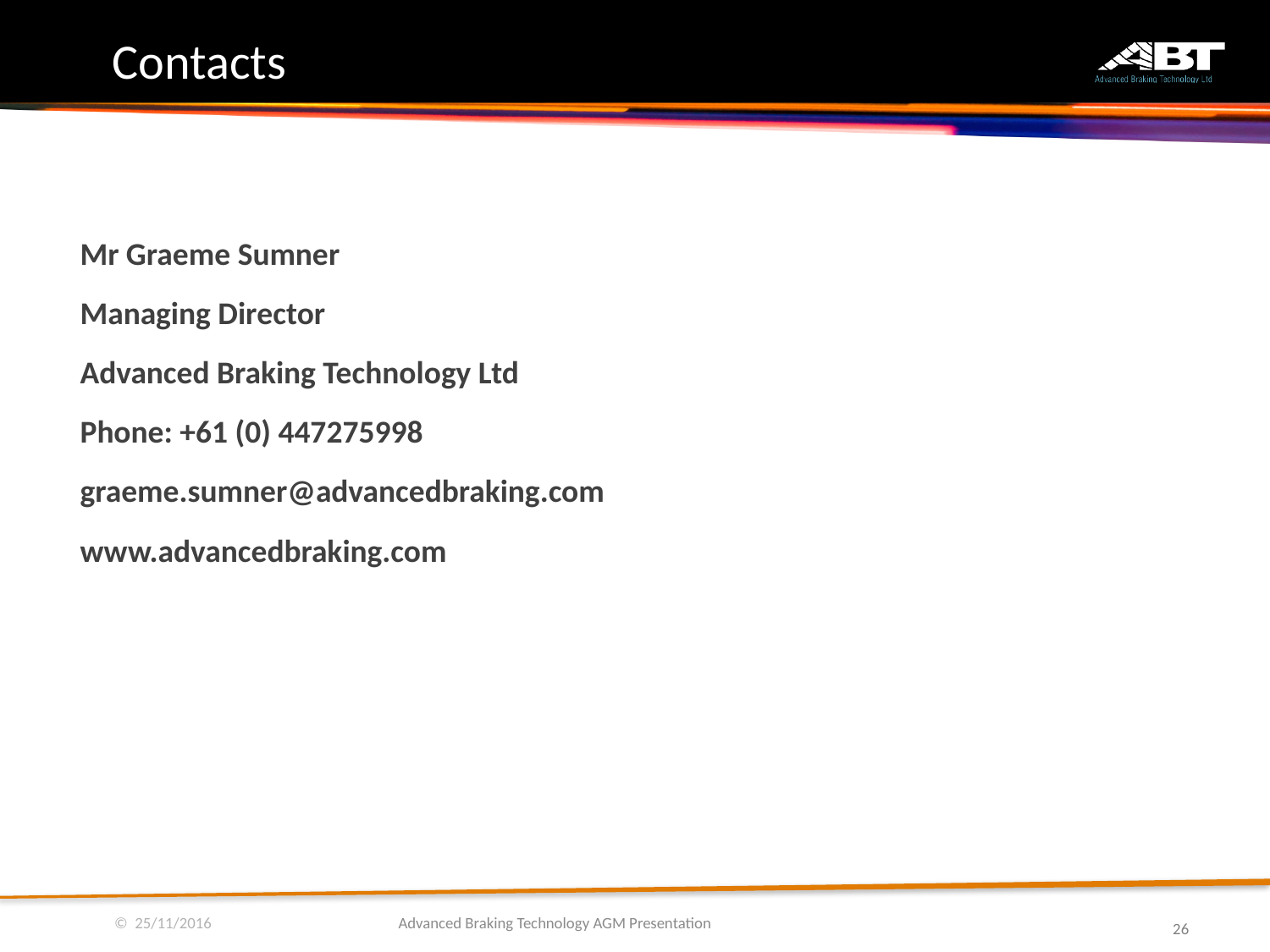

# Contacts
Mr Graeme Sumner
Managing Director
Advanced Braking Technology Ltd
Phone: +61 (0) 447275998
graeme.sumner@advancedbraking.com
www.advancedbraking.com

©  25/11/2016
Advanced Braking Technology AGM Presentation
26